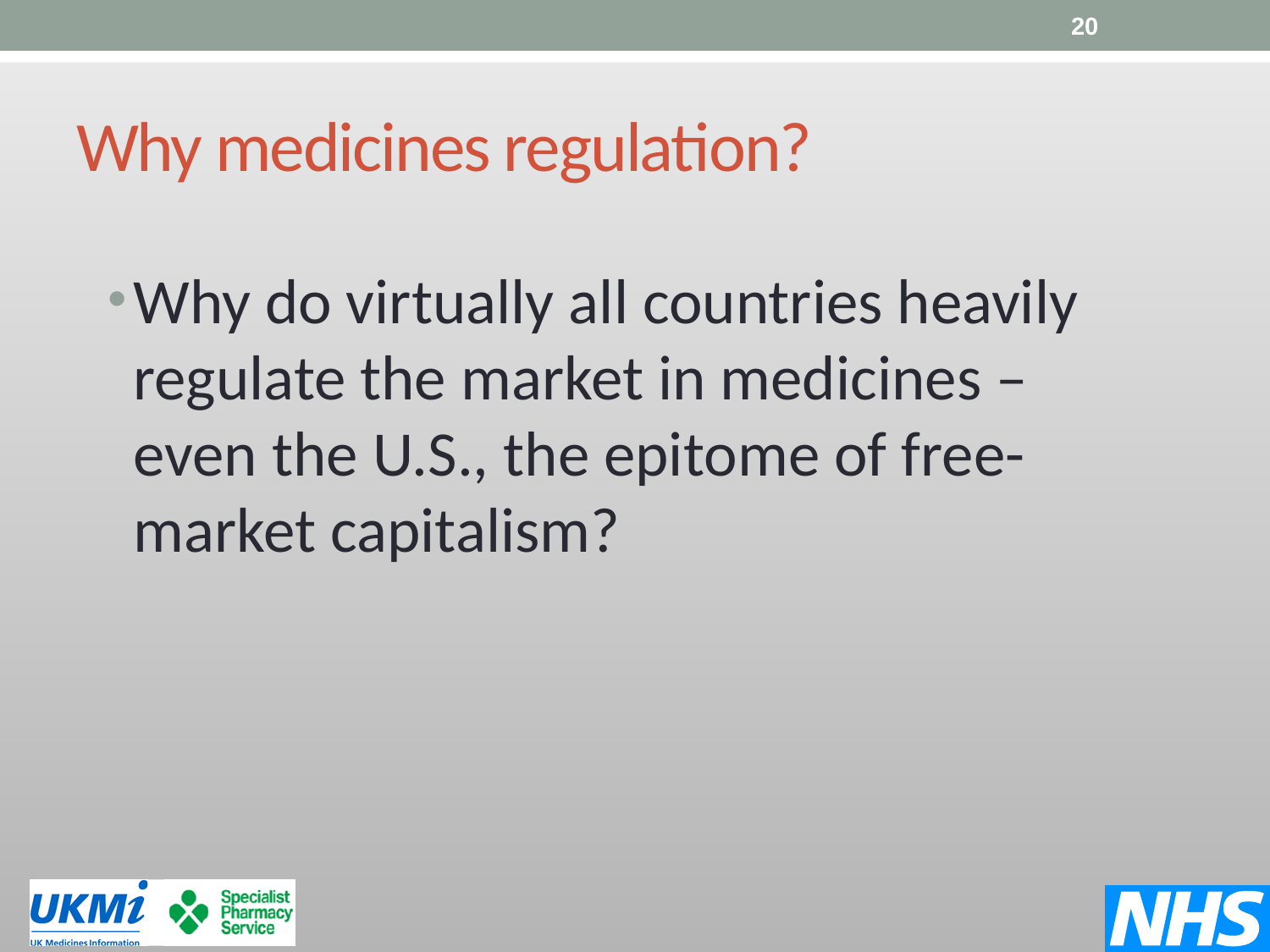

20
# Why medicines regulation?
Why do virtually all countries heavily regulate the market in medicines – even the U.S., the epitome of free-market capitalism?